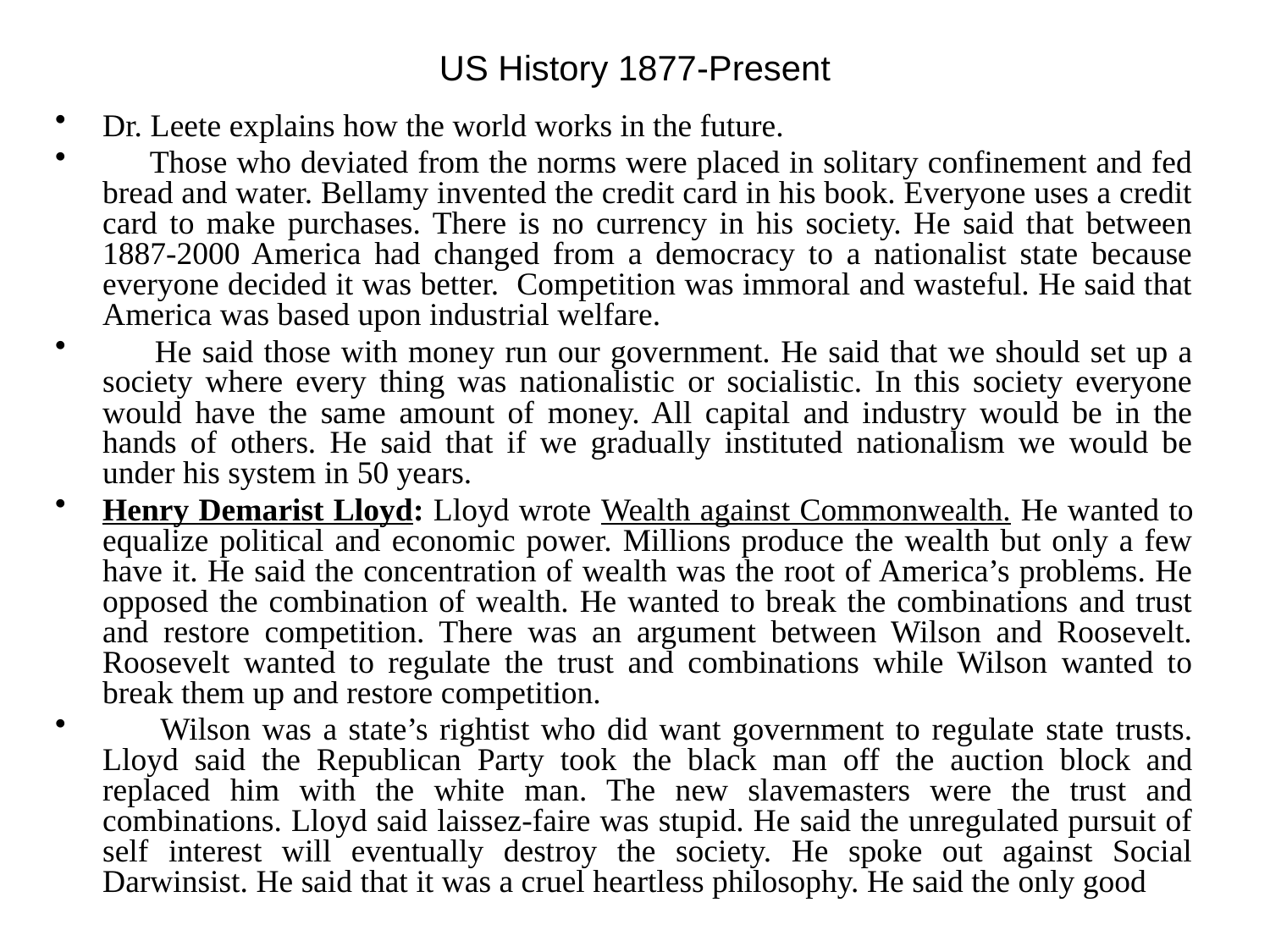

# US History 1877-Present
Dr. Leete explains how the world works in the future.
     Those who deviated from the norms were placed in solitary confinement and fed bread and water. Bellamy invented the credit card in his book. Everyone uses a credit card to make purchases. There is no currency in his society. He said that between 1887-2000 America had changed from a democracy to a nationalist state because everyone decided it was better.  Competition was immoral and wasteful. He said that America was based upon industrial welfare.
     He said those with money run our government. He said that we should set up a society where every thing was nationalistic or socialistic. In this society everyone would have the same amount of money. All capital and industry would be in the hands of others. He said that if we gradually instituted nationalism we would be under his system in 50 years.
Henry Demarist Lloyd: Lloyd wrote Wealth against Commonwealth. He wanted to equalize political and economic power. Millions produce the wealth but only a few have it. He said the concentration of wealth was the root of America’s problems. He opposed the combination of wealth. He wanted to break the combinations and trust and restore competition. There was an argument between Wilson and Roosevelt. Roosevelt wanted to regulate the trust and combinations while Wilson wanted to break them up and restore competition.
     Wilson was a state’s rightist who did want government to regulate state trusts. Lloyd said the Republican Party took the black man off the auction block and replaced him with the white man. The new slavemasters were the trust and combinations. Lloyd said laissez-faire was stupid. He said the unregulated pursuit of self interest will eventually destroy the society. He spoke out against Social Darwinsist. He said that it was a cruel heartless philosophy. He said the only good